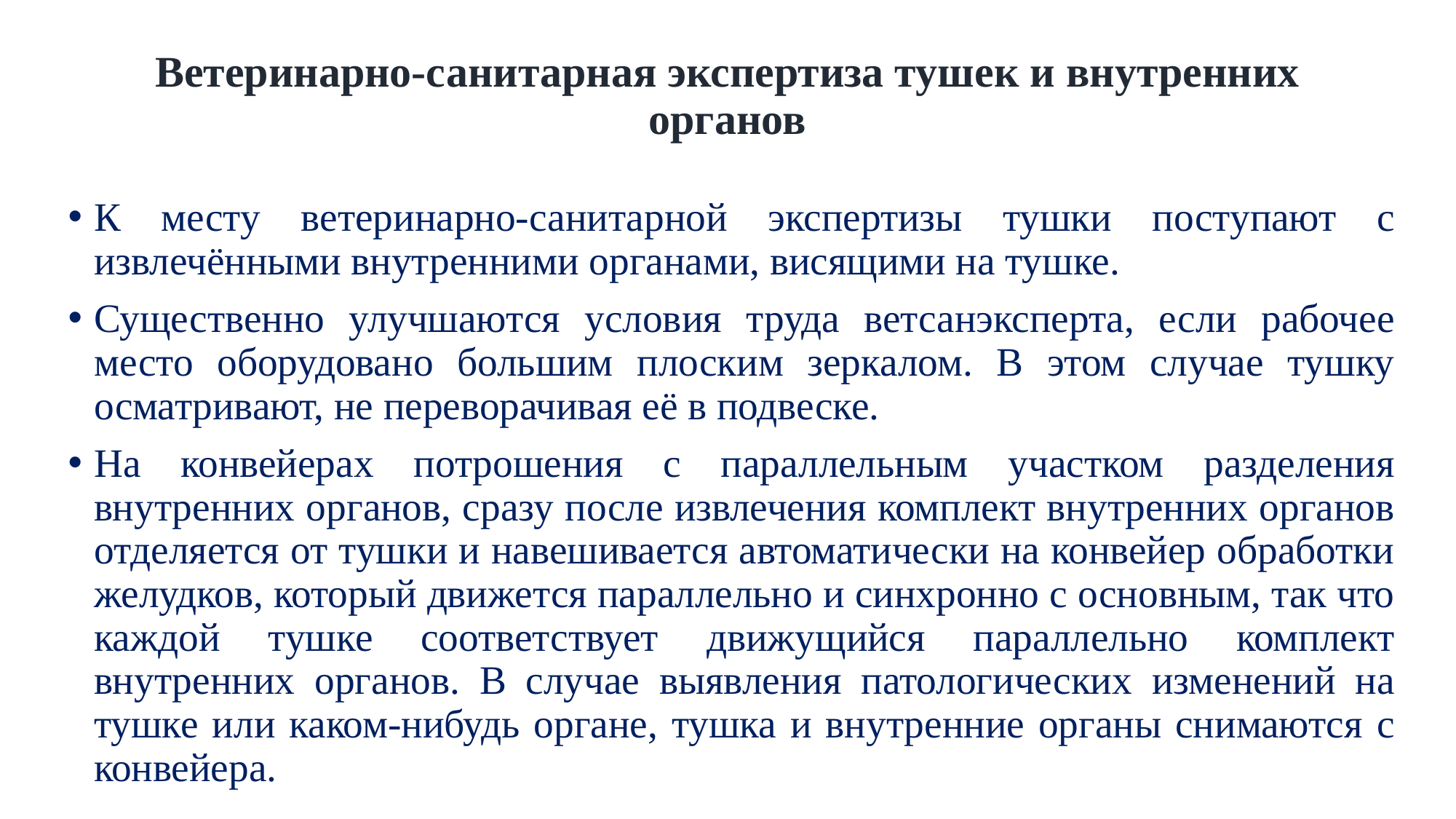

# Ветеринарно-санитарная экспертиза тушек и внутренних органов
К месту ветеринарно-санитарной экспертизы тушки поступают с извлечёнными внутренними органами, висящими на тушке.
Существенно улучшаются условия труда ветсанэксперта, если рабочее место оборудовано большим плоским зеркалом. В этом случае тушку осматривают, не переворачивая её в подвеске.
На конвейерах потрошения с параллельным участком разделения внутренних органов, сразу после извлечения комплект внутренних органов отделяется от тушки и навешивается автоматически на конвейер обработки желудков, который движется параллельно и синхронно с основным, так что каждой тушке соответствует движущийся параллельно комплект внутренних органов. В случае выявления патологических изменений на тушке или каком-нибудь органе, тушка и внутренние органы снимаются с конвейера.